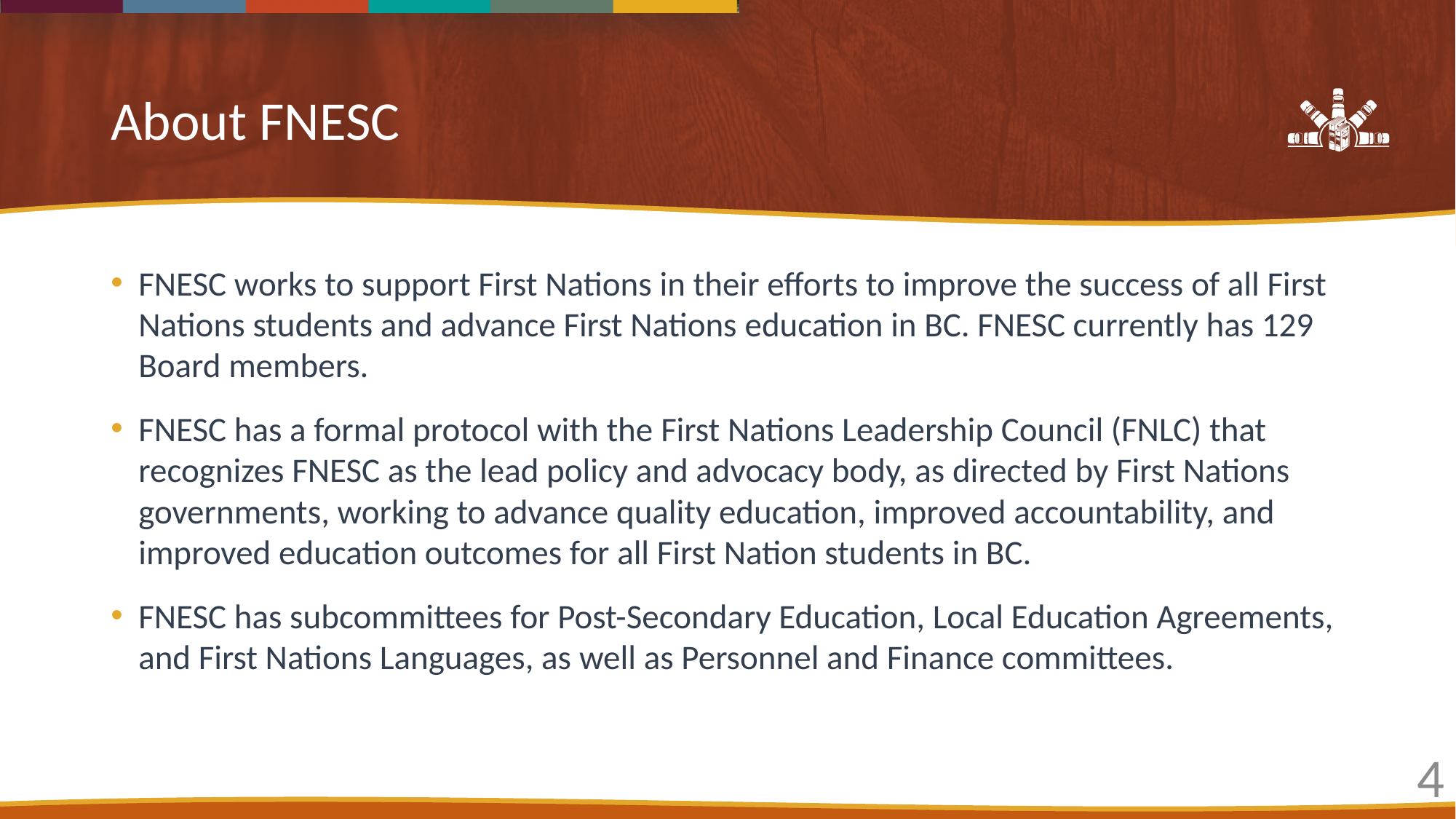

# About FNESC
FNESC works to support First Nations in their efforts to improve the success of all First Nations students and advance First Nations education in BC. FNESC currently has 129 Board members.
FNESC has a formal protocol with the First Nations Leadership Council (FNLC) that recognizes FNESC as the lead policy and advocacy body, as directed by First Nations governments, working to advance quality education, improved accountability, and improved education outcomes for all First Nation students in BC.
FNESC has subcommittees for Post-Secondary Education, Local Education Agreements, and First Nations Languages, as well as Personnel and Finance committees.

4